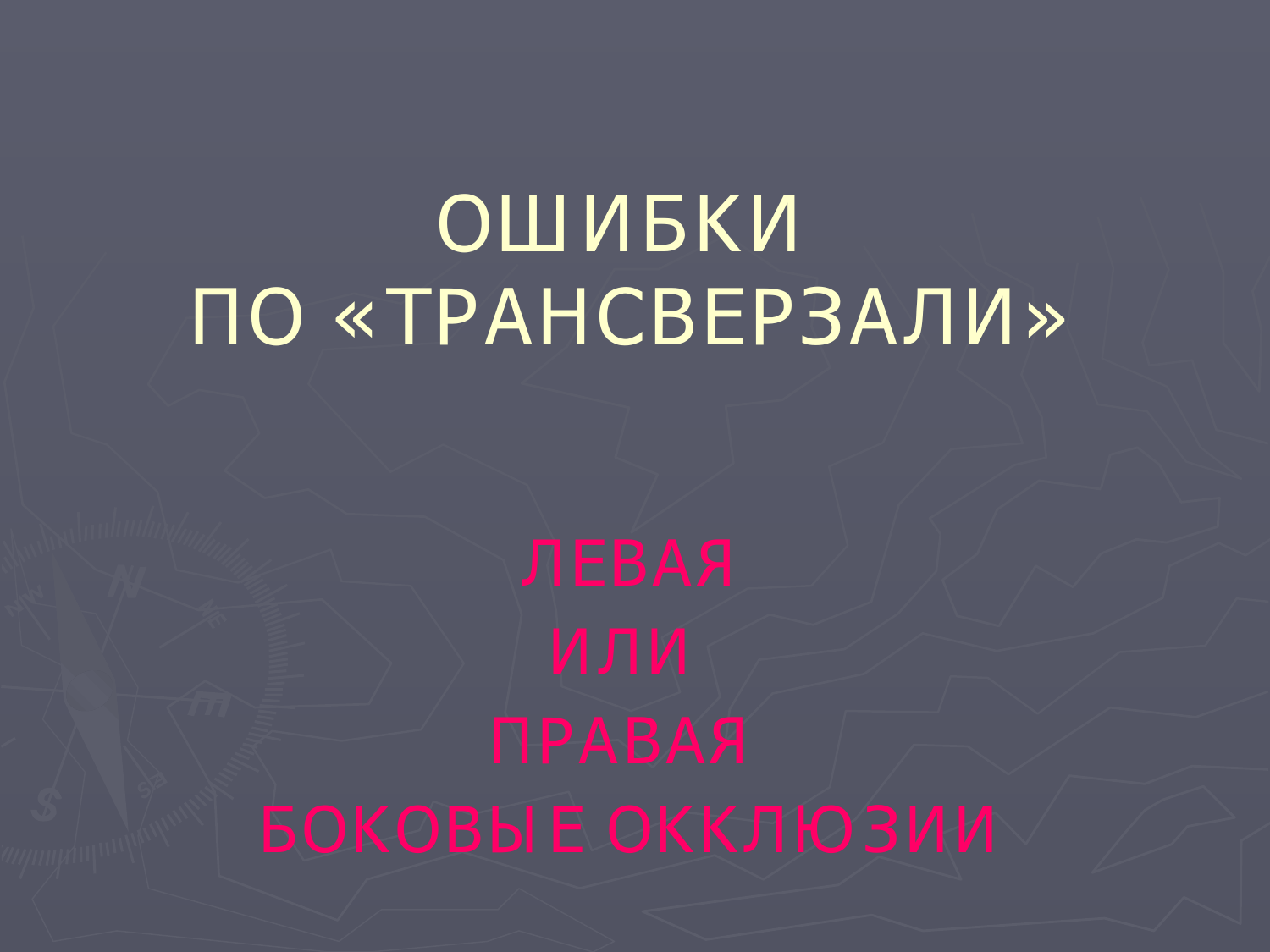

# ОШИБКИ ПО «ТРАНСВЕРЗАЛИ»
 ЛЕВАЯ
ИЛИ
ПРАВАЯ
БОКОВЫЕ ОККЛЮЗИИ